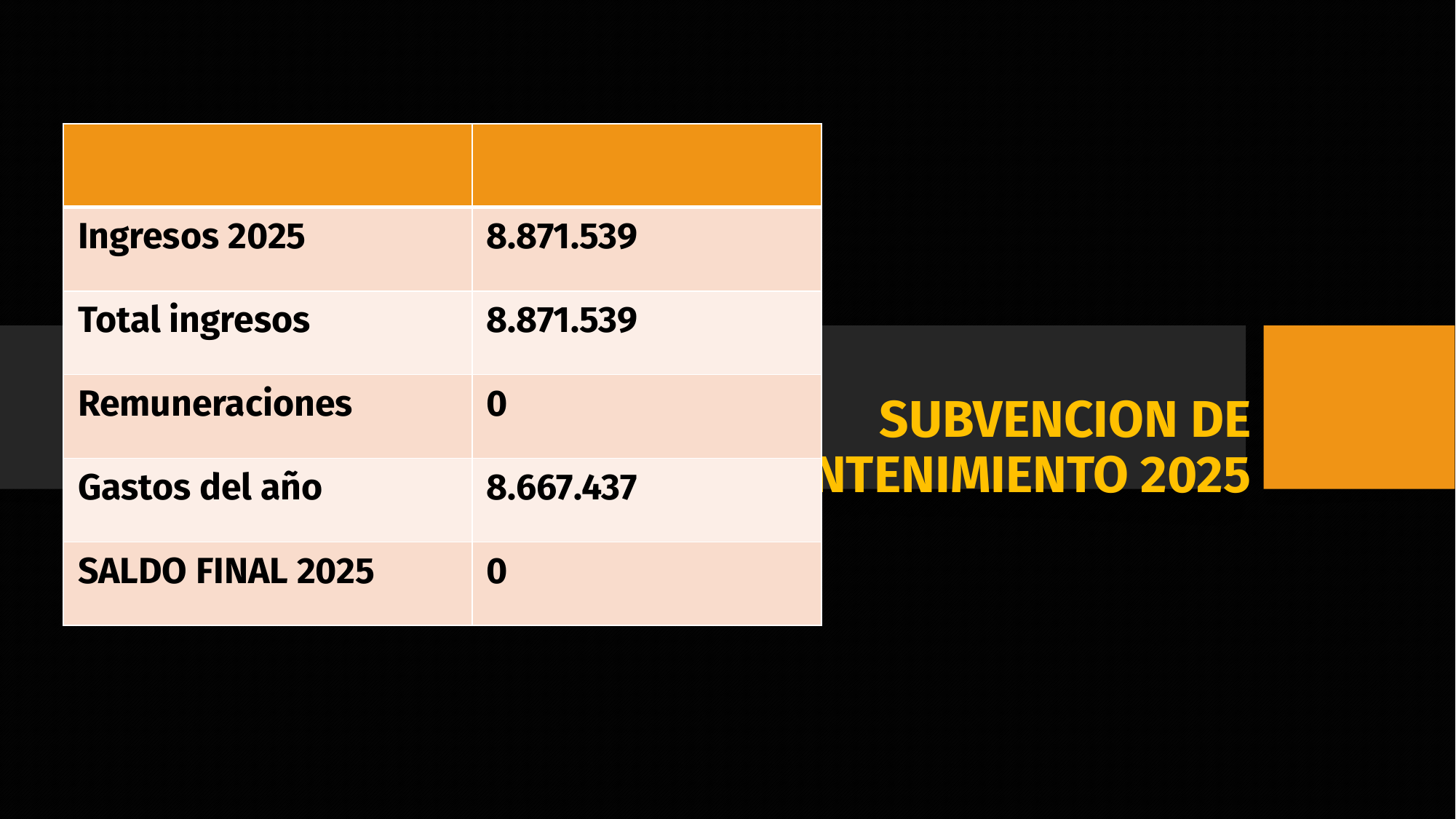

|  |  |
| --- | --- |
| Ingresos 2025 | 8.871.539 |
| Total ingresos | 8.871.539 |
| Remuneraciones | 0 |
| Gastos del año | 8.667.437 |
| SALDO FINAL 2025 | 0 |
# SUBVENCION DE MANTENIMIENTO 2025